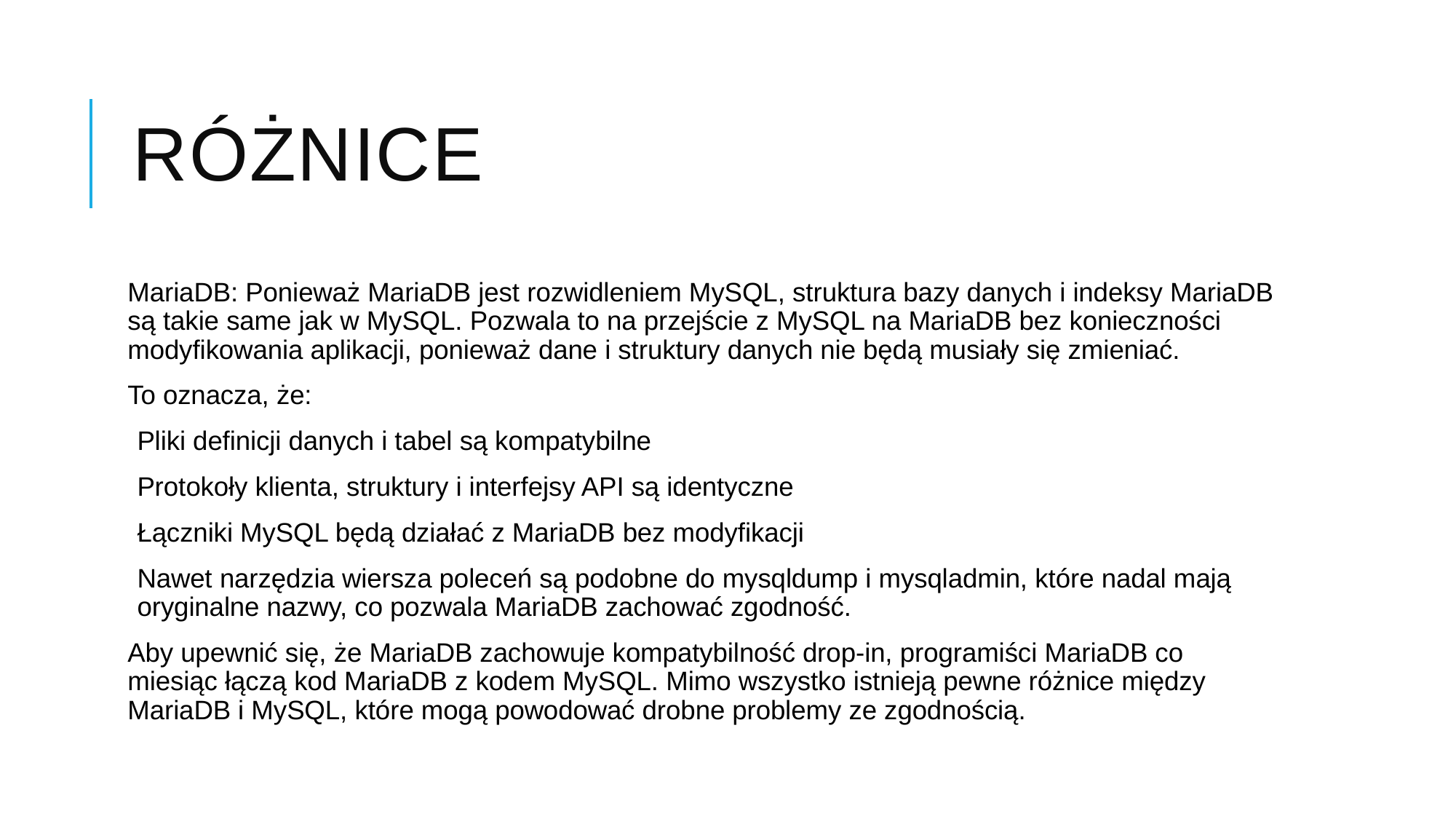

# Różnice
MariaDB: Ponieważ MariaDB jest rozwidleniem MySQL, struktura bazy danych i indeksy MariaDB są takie same jak w MySQL. Pozwala to na przejście z MySQL na MariaDB bez konieczności modyfikowania aplikacji, ponieważ dane i struktury danych nie będą musiały się zmieniać.
To oznacza, że:
Pliki definicji danych i tabel są kompatybilne
Protokoły klienta, struktury i interfejsy API są identyczne
Łączniki MySQL będą działać z MariaDB bez modyfikacji
Nawet narzędzia wiersza poleceń są podobne do mysqldump i mysqladmin, które nadal mają oryginalne nazwy, co pozwala MariaDB zachować zgodność.
Aby upewnić się, że MariaDB zachowuje kompatybilność drop-in, programiści MariaDB co miesiąc łączą kod MariaDB z kodem MySQL. Mimo wszystko istnieją pewne różnice między MariaDB i MySQL, które mogą powodować drobne problemy ze zgodnością.